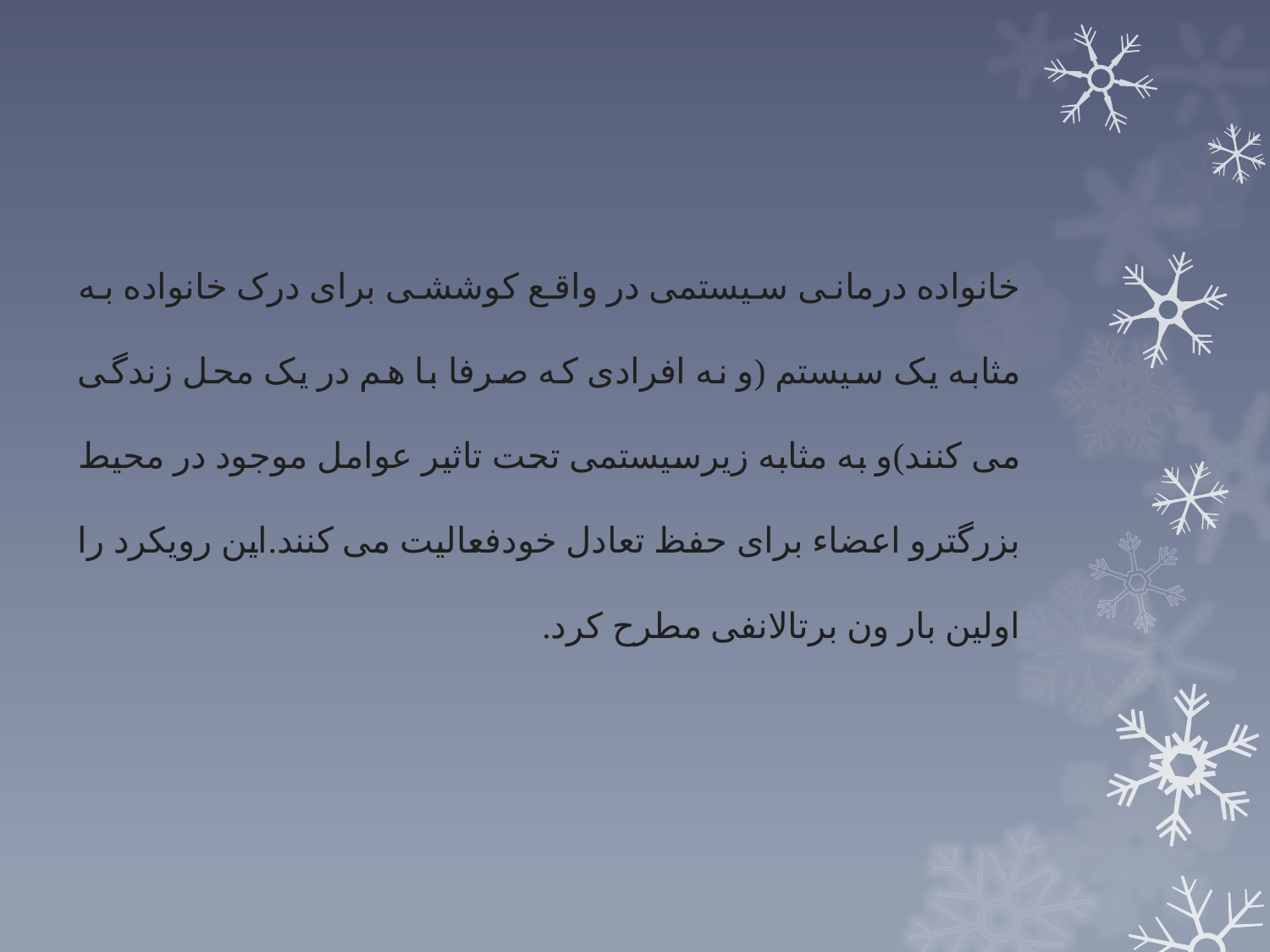

خانواده درمانی سيستمی در واقع کوششی برای درک خانواده به مثابه يک سيستم (و نه افرادی که صرفا با هم در يک محل زندگی می کنند)و به مثابه زيرسيستمی تحت تاثير عوامل موجود در محيط بزرگترو اعضاء برای حفظ تعادل خودفعاليت می کنند.اين رويکرد را اولين بار ون برتالانفی مطرح کرد.